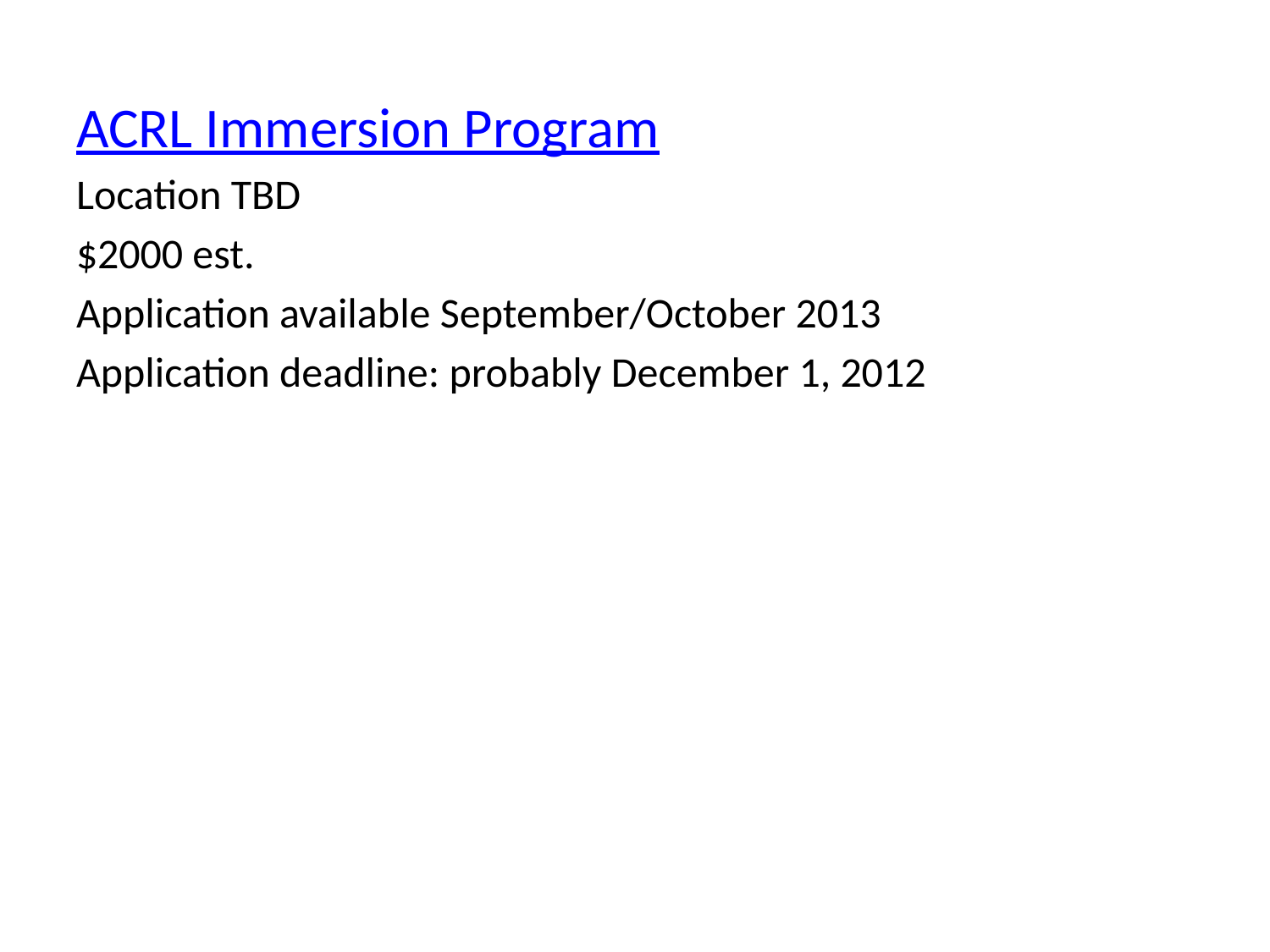

ACRL Immersion Program
Location TBD
$2000 est.
Application available September/October 2013
Application deadline: probably December 1, 2012